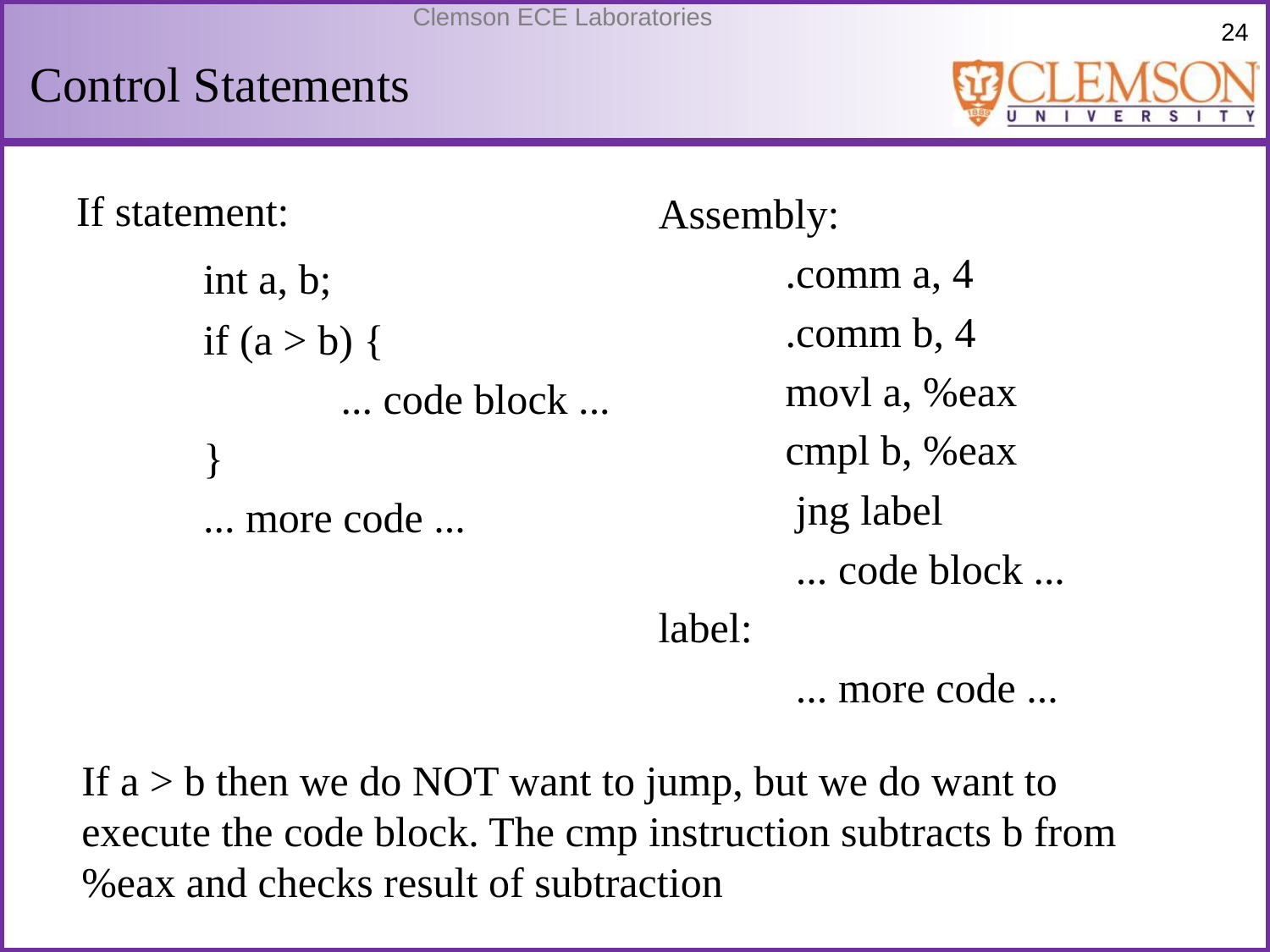

# Control Statements
If statement:
	int a, b;
	if (a > b) {
		 ... code block ...
	}
	... more code ...

Assembly:
	.comm a, 4
	.comm b, 4
	movl a, %eax
	cmpl b, %eax
	 jng label
	 ... code block ...
label:
	 ... more code ...

If a > b then we do NOT want to jump, but we do want to execute the code block. The cmp instruction subtracts b from %eax and checks result of subtraction